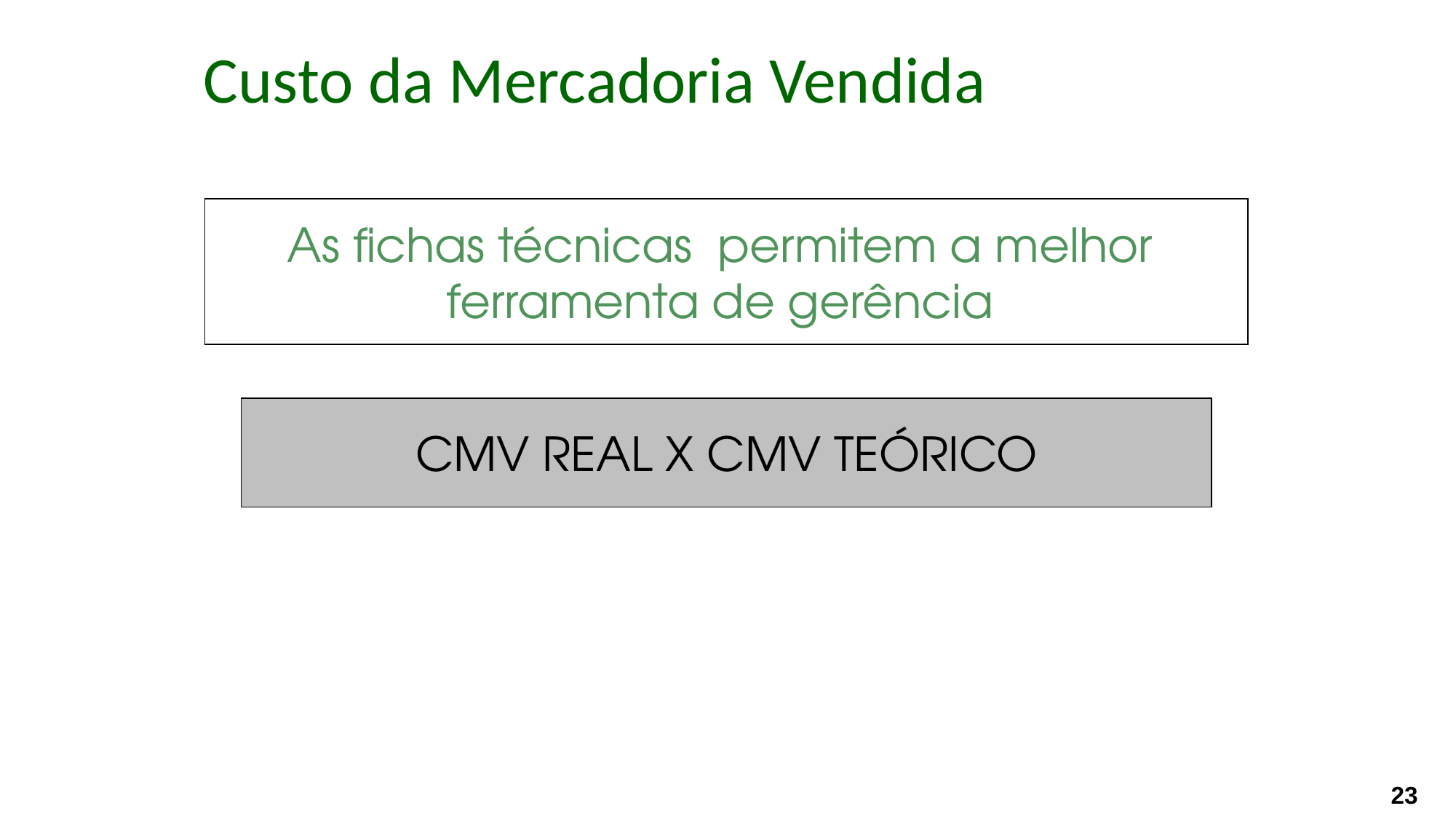

# Custo da Mercadoria Vendida
As fichas técnicas  permitem a melhor
ferramenta de gerência
CMV REAL X CMV TEÓRICO
23